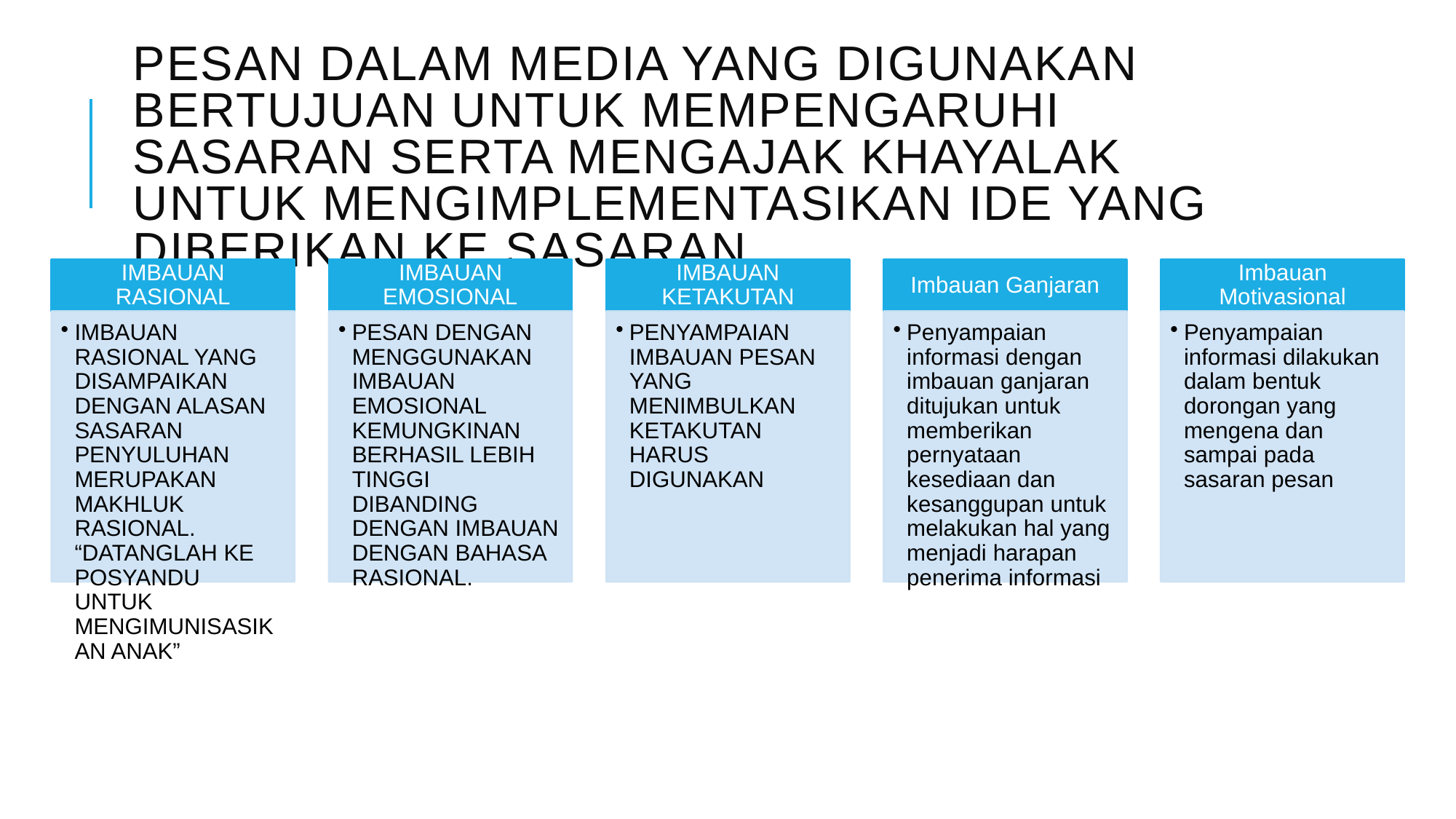

IMBAUAN RASIONAL
IMBAUAN RASIONAL YANG DISAMPAIKAN DENGAN ALASAN SASARAN PENYULUHAN MERUPAKAN MAKHLUK RASIONAL. “DATANGLAH KE POSYANDU UNTUK MENGIMUNISASIKAN ANAK”
IMBAUAN EMOSIONAL
PESAN DENGAN MENGGUNAKAN IMBAUAN EMOSIONAL KEMUNGKINAN BERHASIL LEBIH TINGGI DIBANDING DENGAN IMBAUAN DENGAN BAHASA RASIONAL.
IMBAUAN KETAKUTAN
PENYAMPAIAN IMBAUAN PESAN YANG MENIMBULKAN KETAKUTAN HARUS DIGUNAKAN
Imbauan Ganjaran
Penyampaian informasi dengan imbauan ganjaran ditujukan untuk memberikan pernyataan kesediaan dan kesanggupan untuk melakukan hal yang menjadi harapan penerima informasi
Imbauan Motivasional
Penyampaian informasi dilakukan dalam bentuk dorongan yang mengena dan sampai pada sasaran pesan
# PESAN DALAM MEDIA YANG DIGUNAKAN BERTUJUAN UNTUK MEMPENGARUHI SASARAN SERTA MENGAJAK KHAYALAK UNTUK MENGIMPLEMENTASIKAN IDE YANG DIBERIKAN KE SASARAN